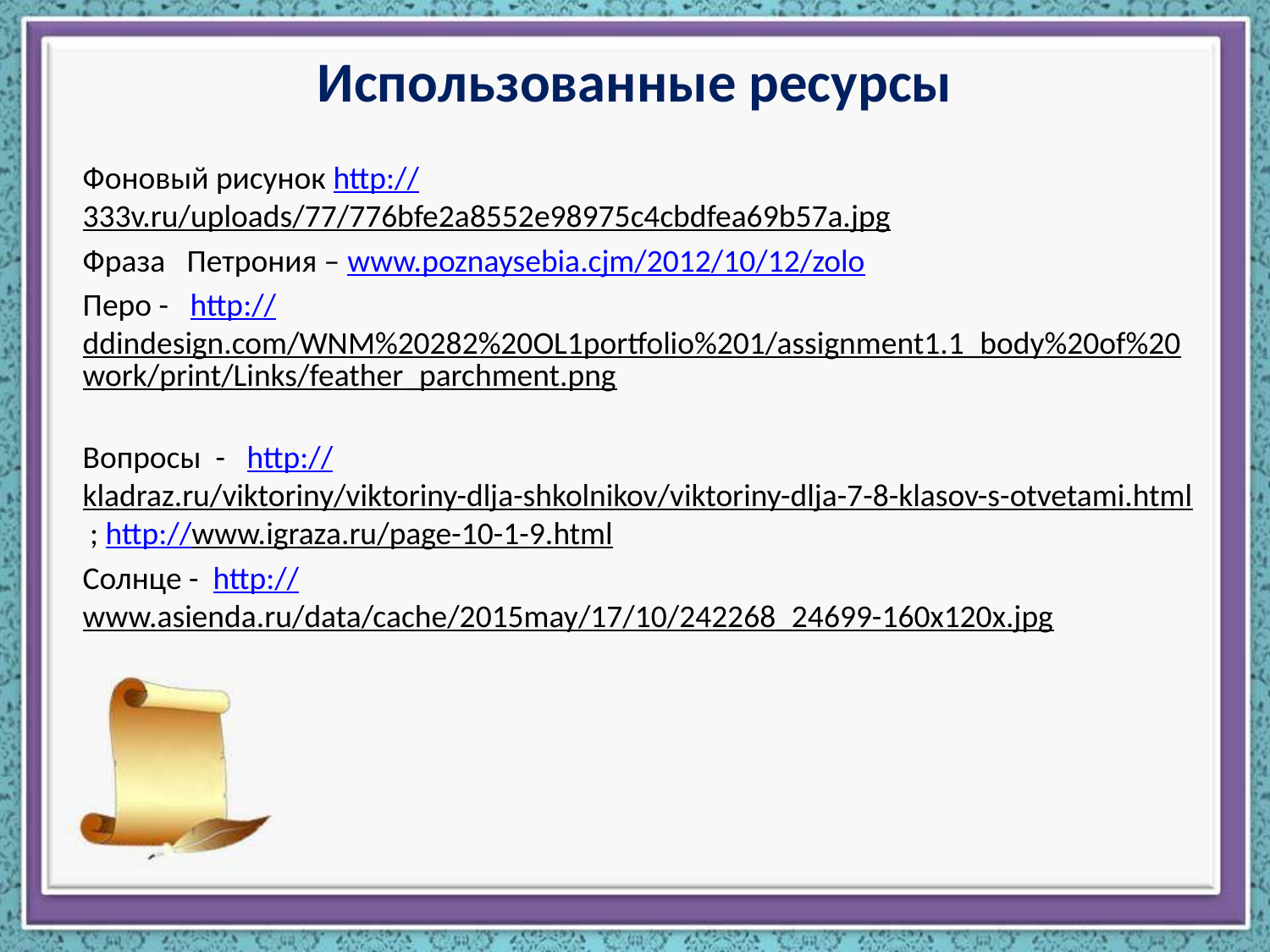

# Использованные ресурсы
Фоновый рисунок http://333v.ru/uploads/77/776bfe2a8552e98975c4cbdfea69b57a.jpg
Фраза   Петрония – www.poznaysebia.cjm/2012/10/12/zolo
Перо -   http://ddindesign.com/WNM%20282%20OL1portfolio%201/assignment1.1_body%20of%20work/print/Links/feather_parchment.png
Вопросы  -   http://kladraz.ru/viktoriny/viktoriny-dlja-shkolnikov/viktoriny-dlja-7-8-klasov-s-otvetami.html   ; http://www.igraza.ru/page-10-1-9.html
Солнце -  http://www.asienda.ru/data/cache/2015may/17/10/242268_24699-160x120x.jpg